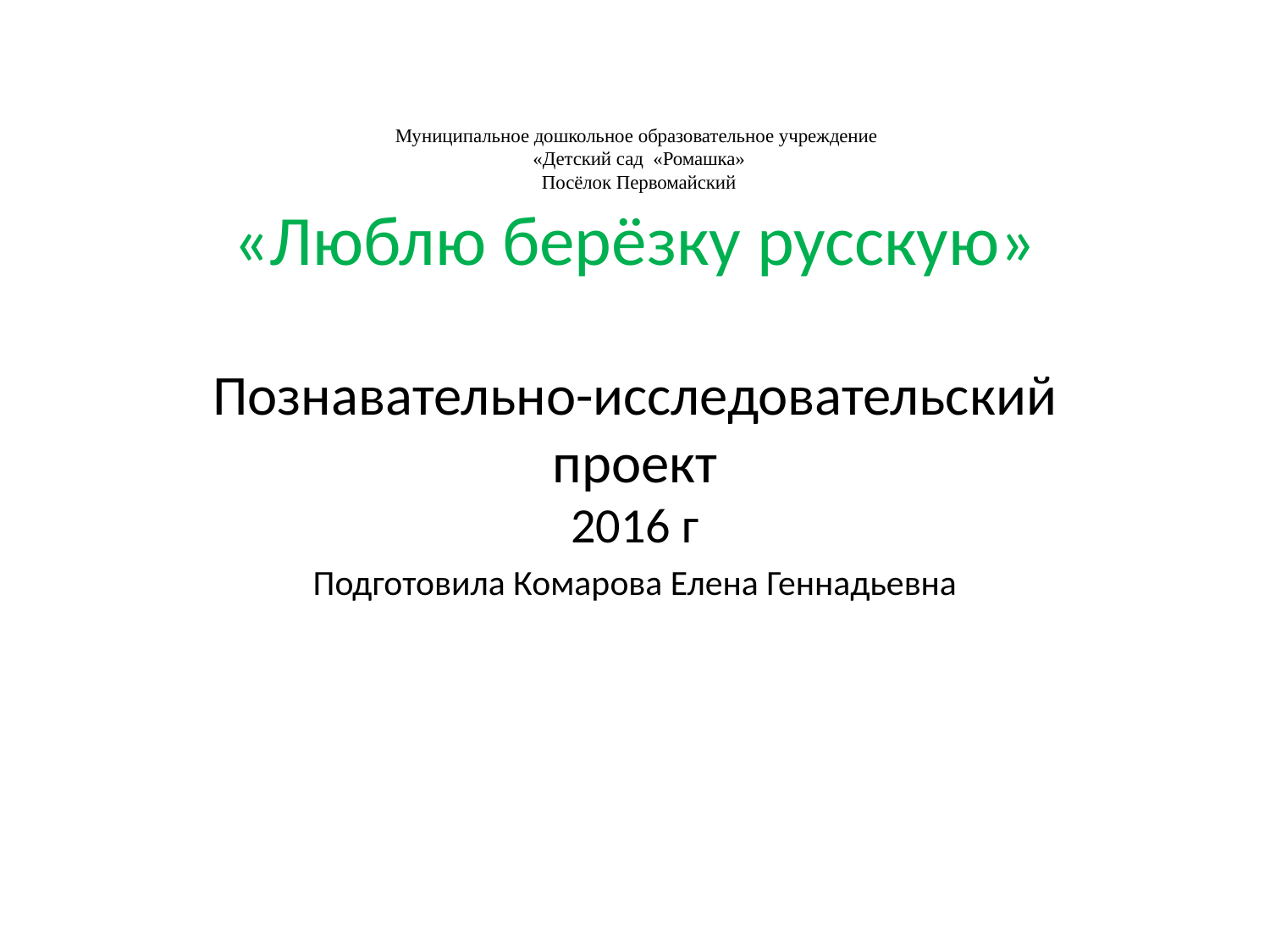

# Муниципальное дошкольное образовательное учреждение «Детский сад  «Ромашка» Посёлок Первомайский
«Люблю берёзку русскую»
Познавательно-исследовательский проект
2016 г
Подготовила Комарова Елена Геннадьевна